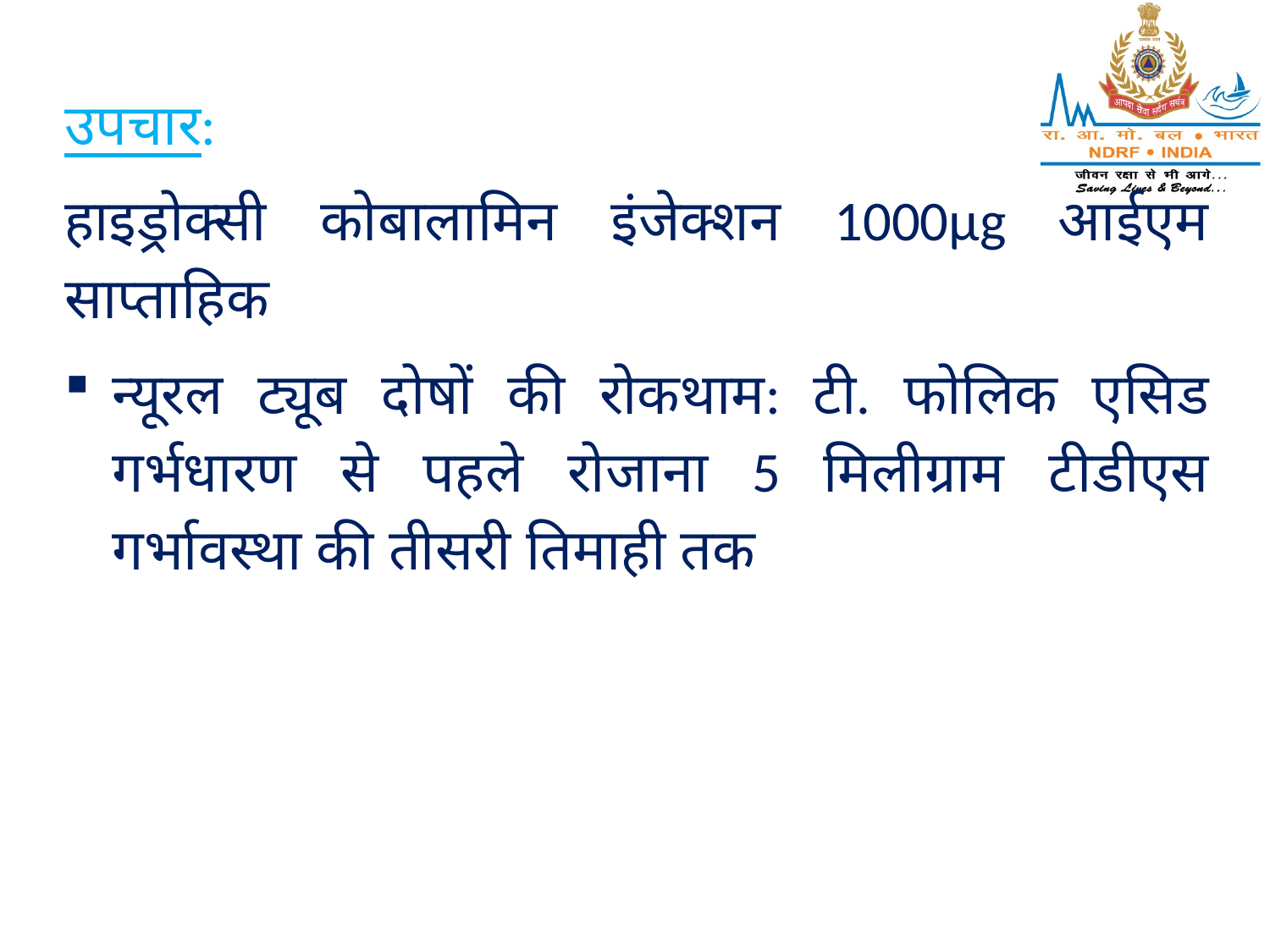

उपचार:
हाइड्रोक्सी कोबालामिन इंजेक्शन 1000μg आईएम साप्ताहिक
न्यूरल ट्यूब दोषों की रोकथाम: टी. फोलिक एसिड गर्भधारण से पहले रोजाना 5 मिलीग्राम टीडीएस गर्भावस्था की तीसरी तिमाही तक